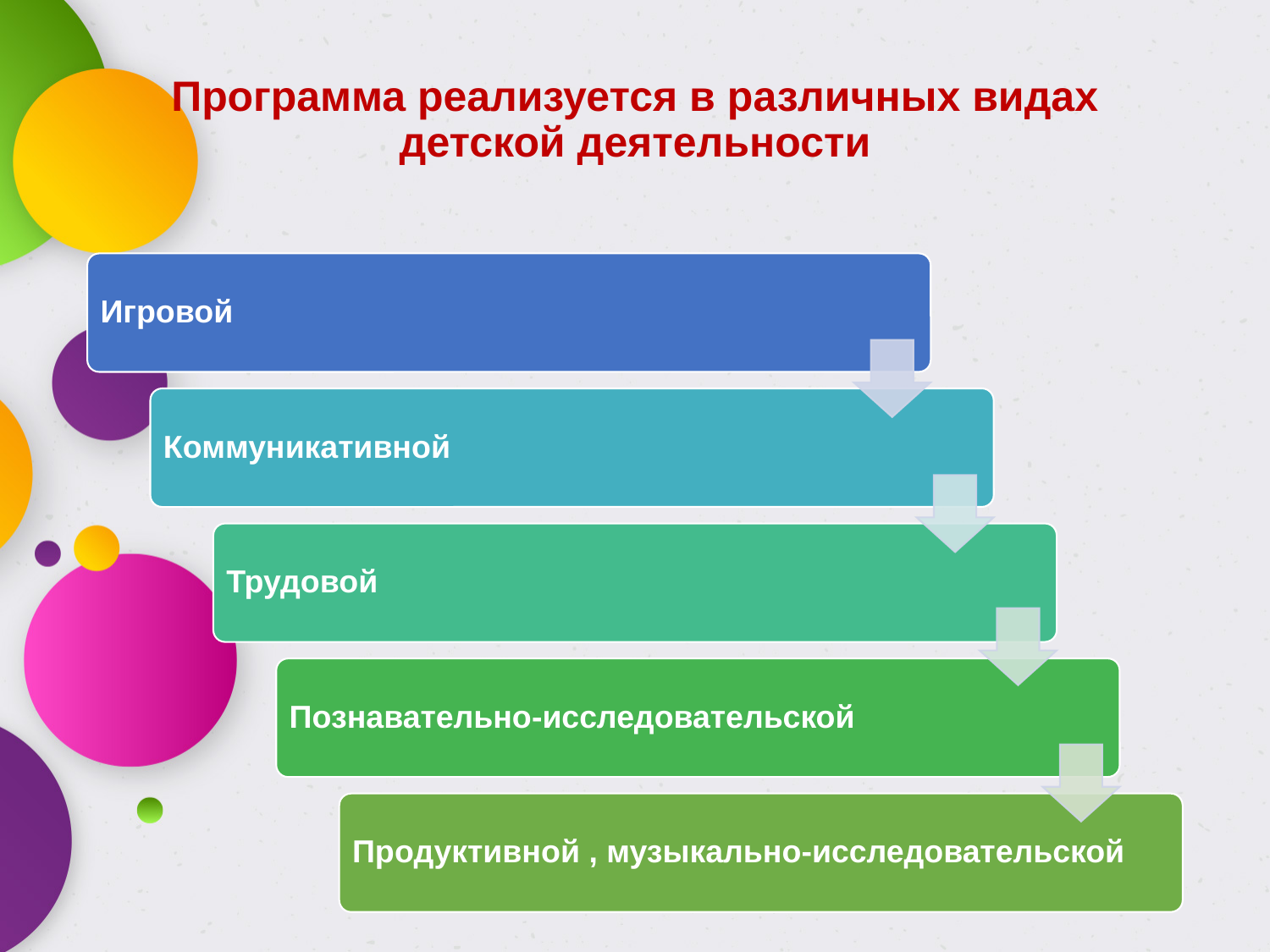

# Программа реализуется в различных видах детской деятельности
Игровой
Коммуникативной
Трудовой
Познавательно-исследовательской
Продуктивной , музыкально-исследовательской